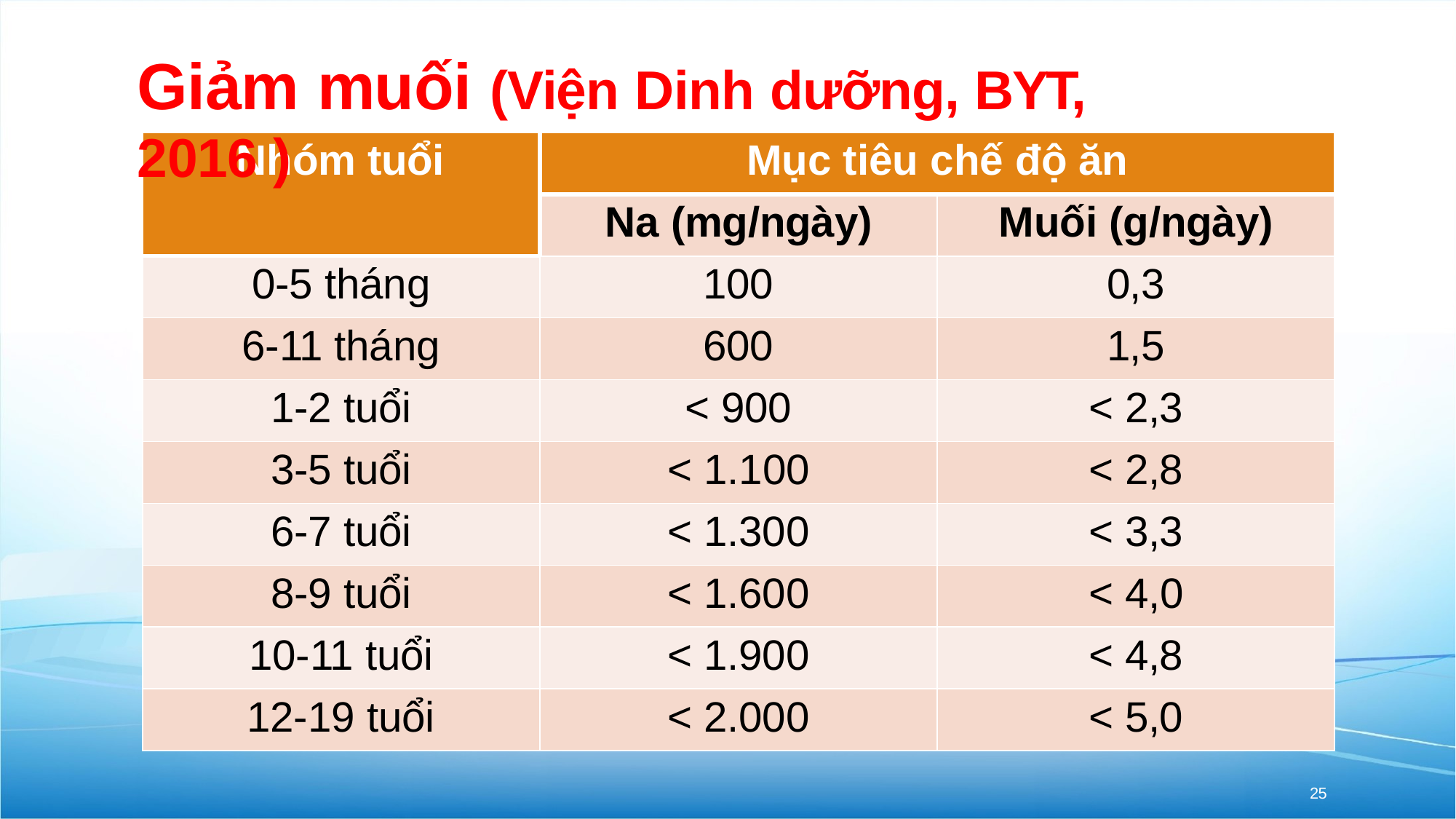

# Giảm muối (Viện Dinh dưỡng, BYT, 2016 )
| Nhóm tuổi | Mục tiêu chế độ ăn |  |
| --- | --- | --- |
|  | Na (mg/ngày) | Muối (g/ngày) |
| 0-5 tháng | 100 | 0,3 |
| 6-11 tháng | 600 | 1,5 |
| 1-2 tuổi | < 900 | < 2,3 |
| 3-5 tuổi | < 1.100 | < 2,8 |
| 6-7 tuổi | < 1.300 | < 3,3 |
| 8-9 tuổi | < 1.600 | < 4,0 |
| 10-11 tuổi | < 1.900 | < 4,8 |
| 12-19 tuổi | < 2.000 | < 5,0 |
25